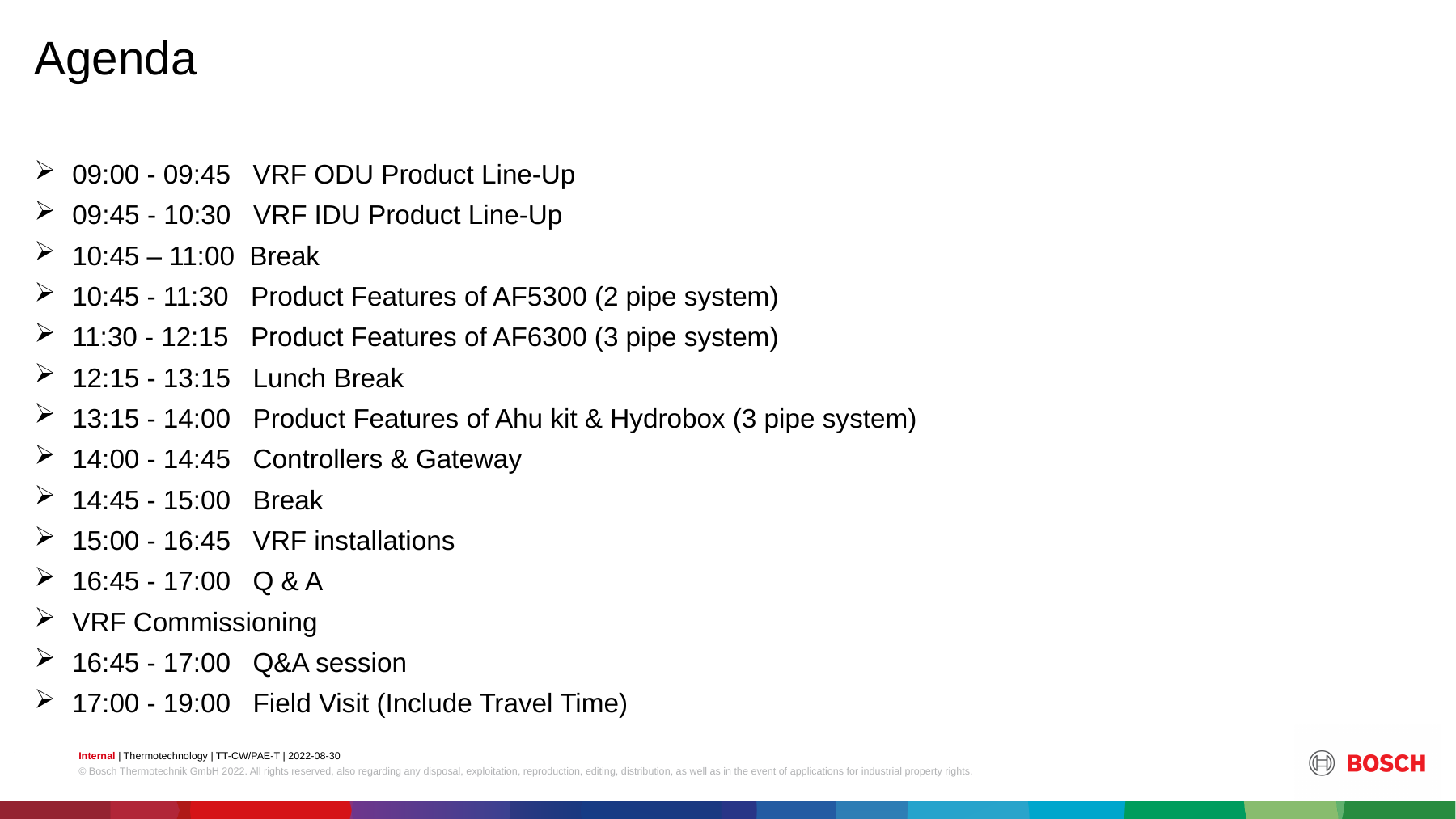

09:00 - 09:45   VRF ODU Product Line-Up
09:45 - 10:30   VRF IDU Product Line-Up
10:45 – 11:00  Break
10:45 - 11:30   Product Features of AF5300 (2 pipe system)
11:30 - 12:15   Product Features of AF6300 (3 pipe system)
12:15 - 13:15   Lunch Break
13:15 - 14:00   Product Features of Ahu kit & Hydrobox (3 pipe system)
14:00 - 14:45   Controllers & Gateway
14:45 - 15:00   Break
15:00 - 16:45   VRF installations
16:45 - 17:00   Q & A
VRF Commissioning
16:45 - 17:00   Q&A session
17:00 - 19:00   Field Visit (Include Travel Time)